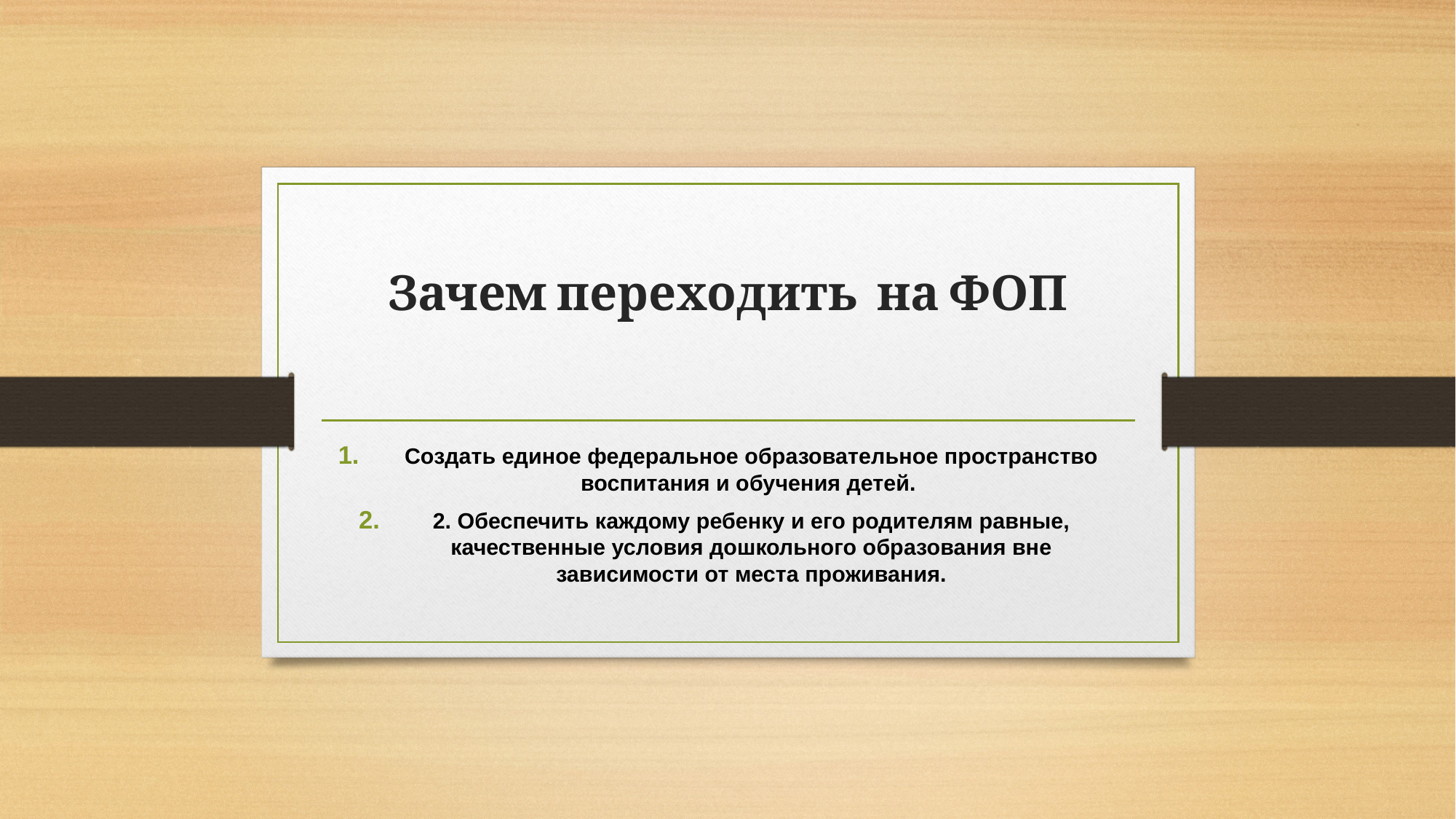

# Зачем переходить  на ФОП
Создать единое федеральное образовательное пространство воспитания и обучения детей.
2. Обеспечить каждому ребенку и его родителям равные, качественные условия дошкольного образования вне зависимости от места проживания.